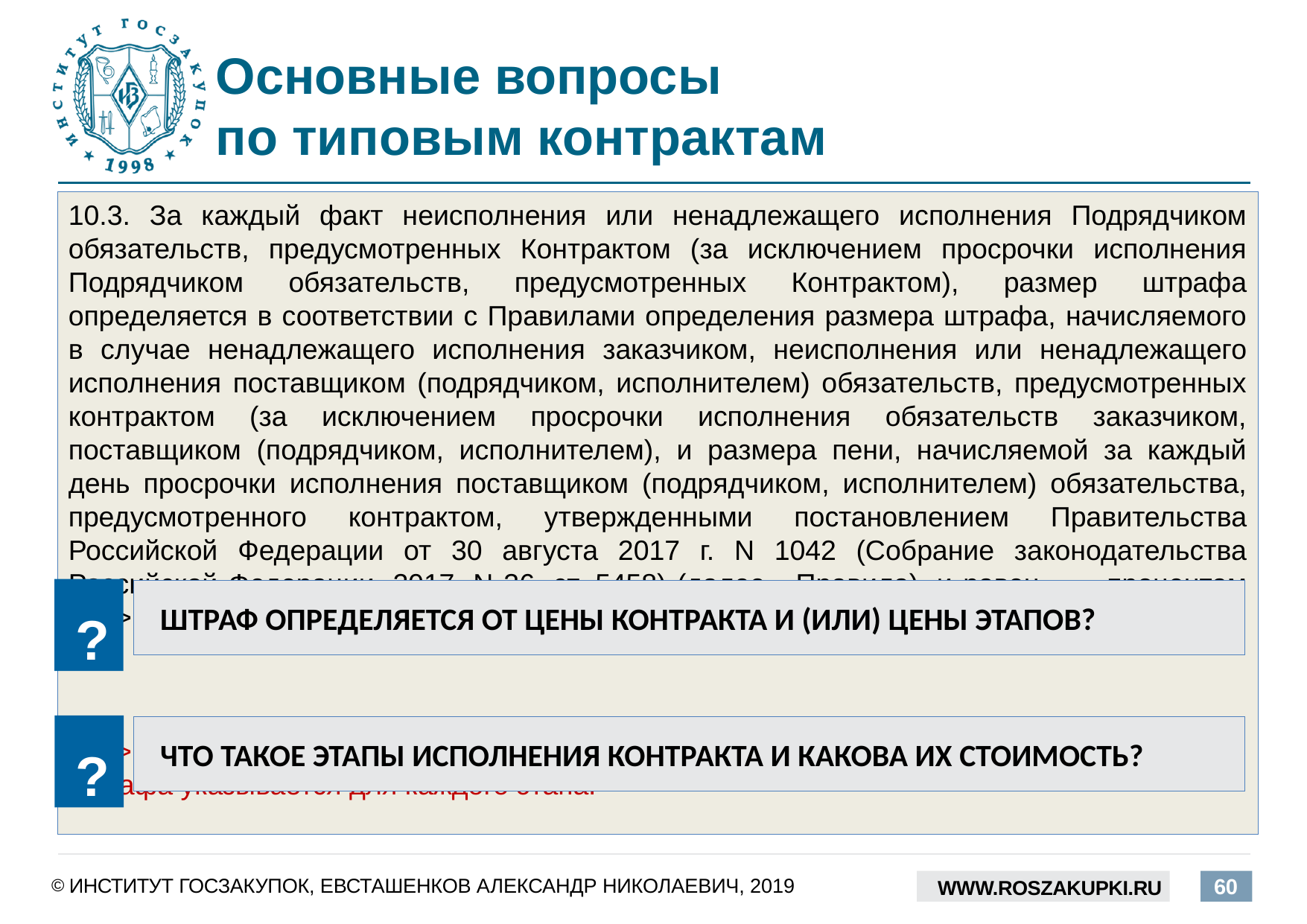

# Основные вопросы по типовым контрактам
10.3. За каждый факт неисполнения или ненадлежащего исполнения Подрядчиком обязательств, предусмотренных Контрактом (за исключением просрочки исполнения Подрядчиком обязательств, предусмотренных Контрактом), размер штрафа определяется в соответствии с Правилами определения размера штрафа, начисляемого в случае ненадлежащего исполнения заказчиком, неисполнения или ненадлежащего исполнения поставщиком (подрядчиком, исполнителем) обязательств, предусмотренных контрактом (за исключением просрочки исполнения обязательств заказчиком, поставщиком (подрядчиком, исполнителем), и размера пени, начисляемой за каждый день просрочки исполнения поставщиком (подрядчиком, исполнителем) обязательства, предусмотренного контрактом, утвержденными постановлением Правительства Российской Федерации от 30 августа 2017 г. N 1042 (Собрание законодательства Российской Федерации, 2017, N 36, ст. 5458) (далее - Правила), и равен ___ процентам <28> цены Контракта, что составляет ______ (___________) рублей __ копеек <29>.

<29> В случае если Контрактом предполагается поэтапное оказание услуг, размер штрафа указывается для каждого этапа.

?
ШТРАФ ОПРЕДЕЛЯЕТСЯ ОТ ЦЕНЫ КОНТРАКТА И (ИЛИ) ЦЕНЫ ЭТАПОВ?
?
ЧТО ТАКОЕ ЭТАПЫ ИСПОЛНЕНИЯ КОНТРАКТА И КАКОВА ИХ СТОИМОСТЬ?